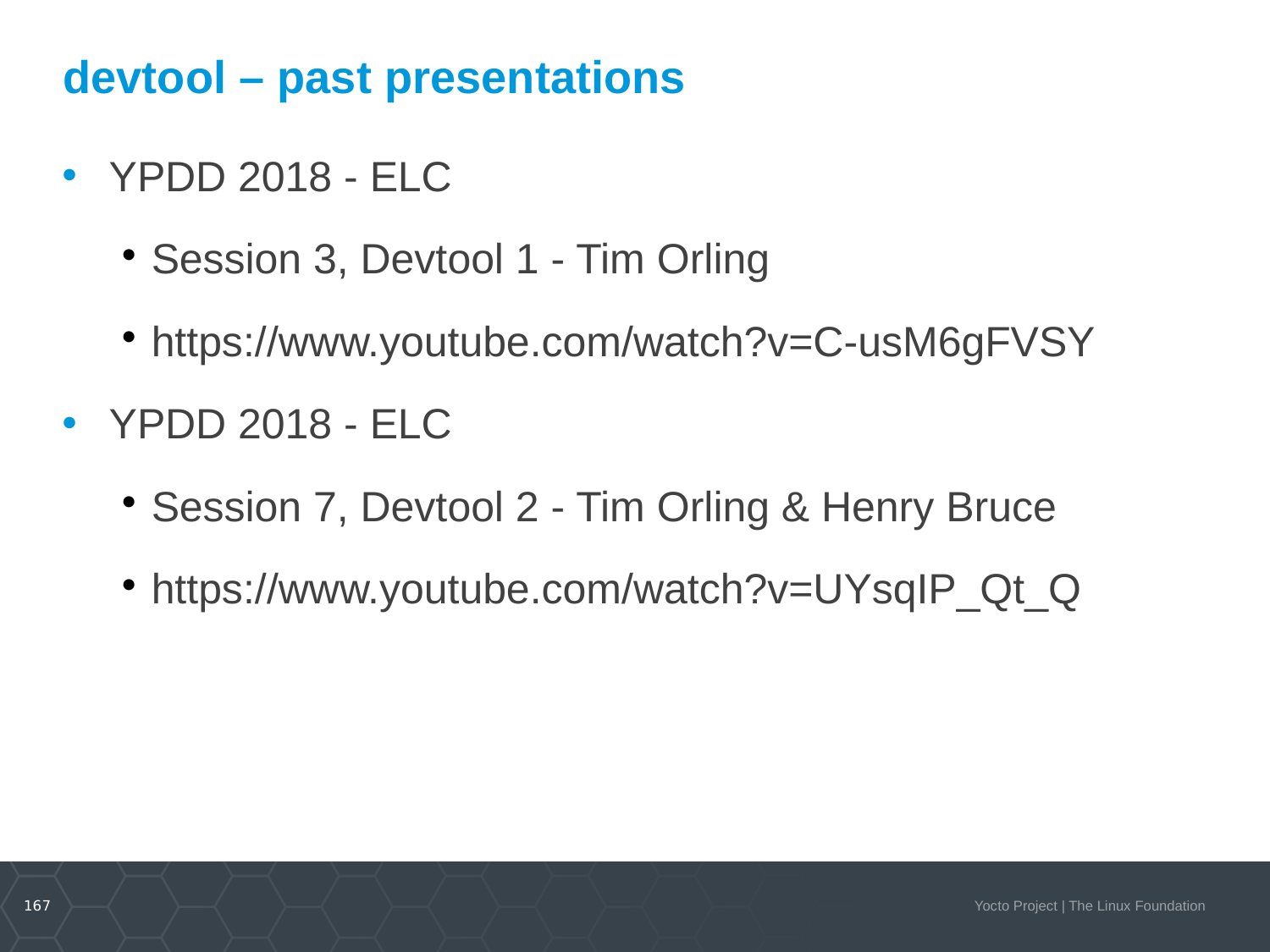

devtool – past presentations
YPDD 2018 - ELC
Session 3, Devtool 1 - Tim Orling
https://www.youtube.com/watch?v=C-usM6gFVSY
YPDD 2018 - ELC
Session 7, Devtool 2 - Tim Orling & Henry Bruce
https://www.youtube.com/watch?v=UYsqIP_Qt_Q